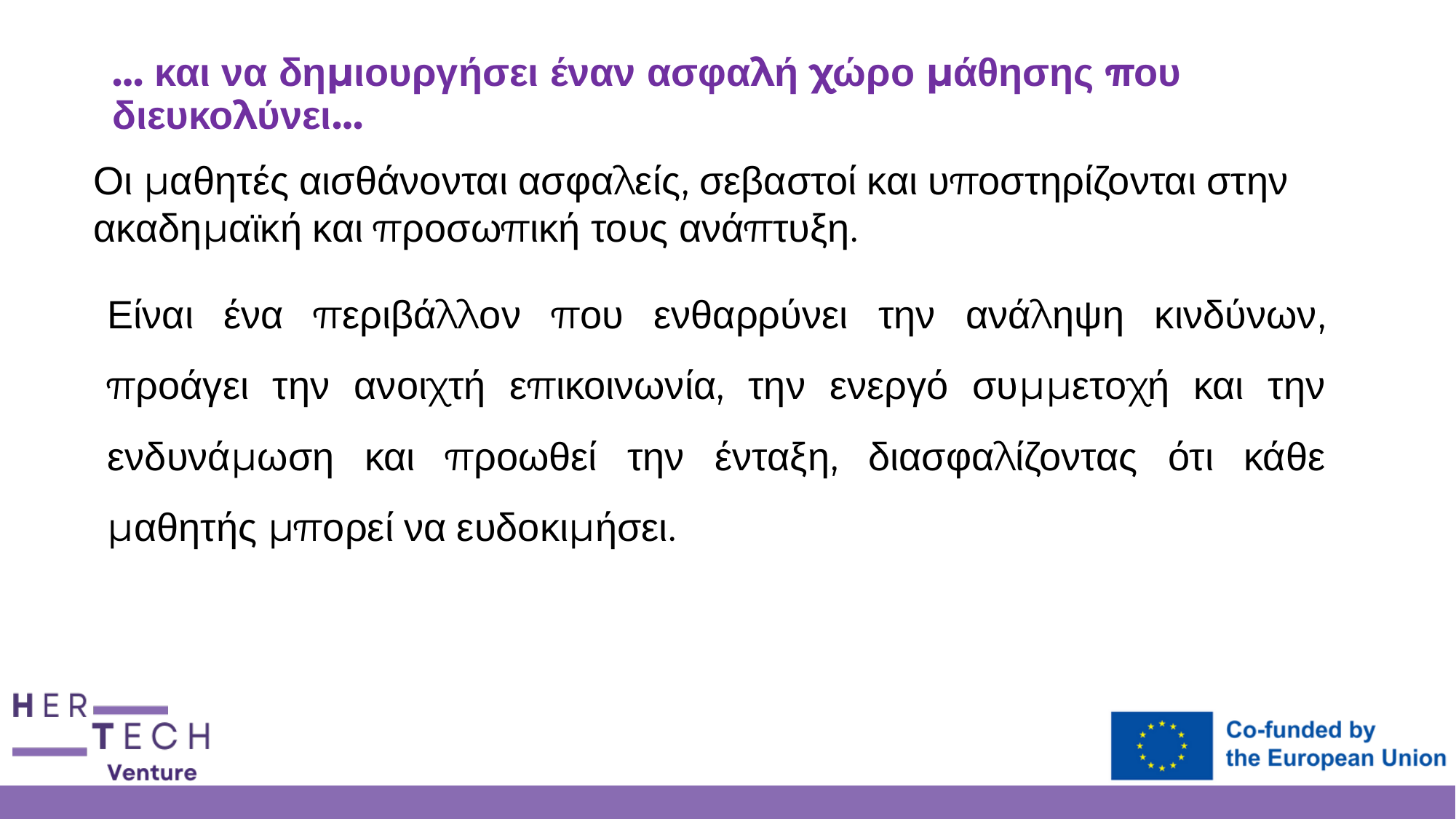

… και να δημιουργήσει έναν ασφαλή χώρο μάθησης που διευκολύνει…
Οι μαθητές αισθάνονται ασφαλείς, σεβαστοί και υποστηρίζονται στην ακαδημαϊκή και προσωπική τους ανάπτυξη.
Είναι ένα περιβάλλον που ενθαρρύνει την ανάληψη κινδύνων, προάγει την ανοιχτή επικοινωνία, την ενεργό συμμετοχή και την ενδυνάμωση και προωθεί την ένταξη, διασφαλίζοντας ότι κάθε μαθητής μπορεί να ευδοκιμήσει.